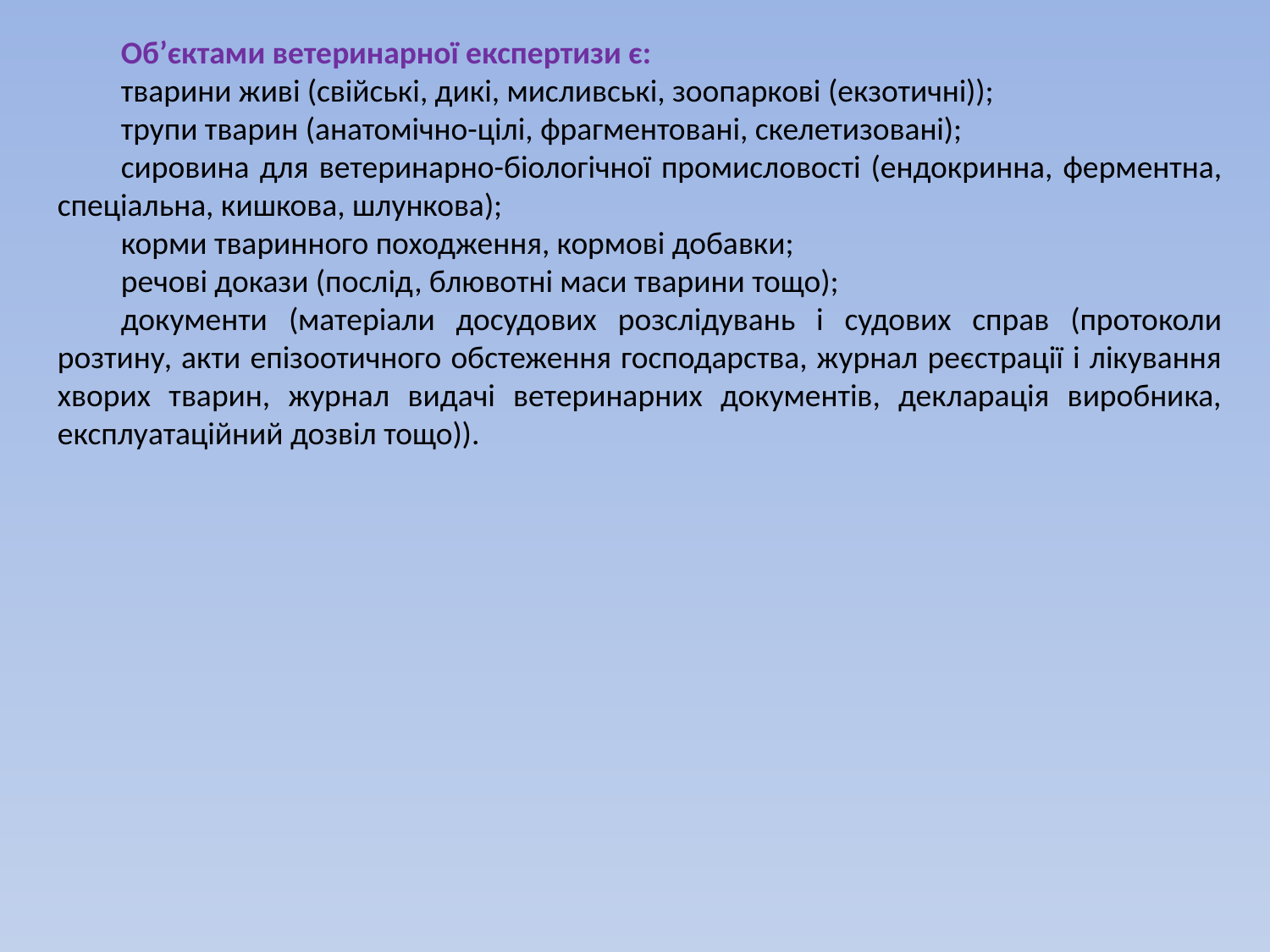

Об’єктами ветеринарної експертизи є:
тварини живі (свійські, дикі, мисливські, зоопаркові (екзотичні));
трупи тварин (анатомічно-цілі, фрагментовані, скелетизовані);
сировина для ветеринарно-біологічної промисловості (ендокринна, ферментна, спеціальна, кишкова, шлункова);
корми тваринного походження, кормові добавки;
речові докази (послід, блювотні маси тварини тощо);
документи (матеріали досудових розслідувань і судових справ (протоколи розтину, акти епізоотичного обстеження господарства, журнал реєстрації і лікування хворих тварин, журнал видачі ветеринарних документів, декларація виробника, експлуатаційний дозвіл тощо)).